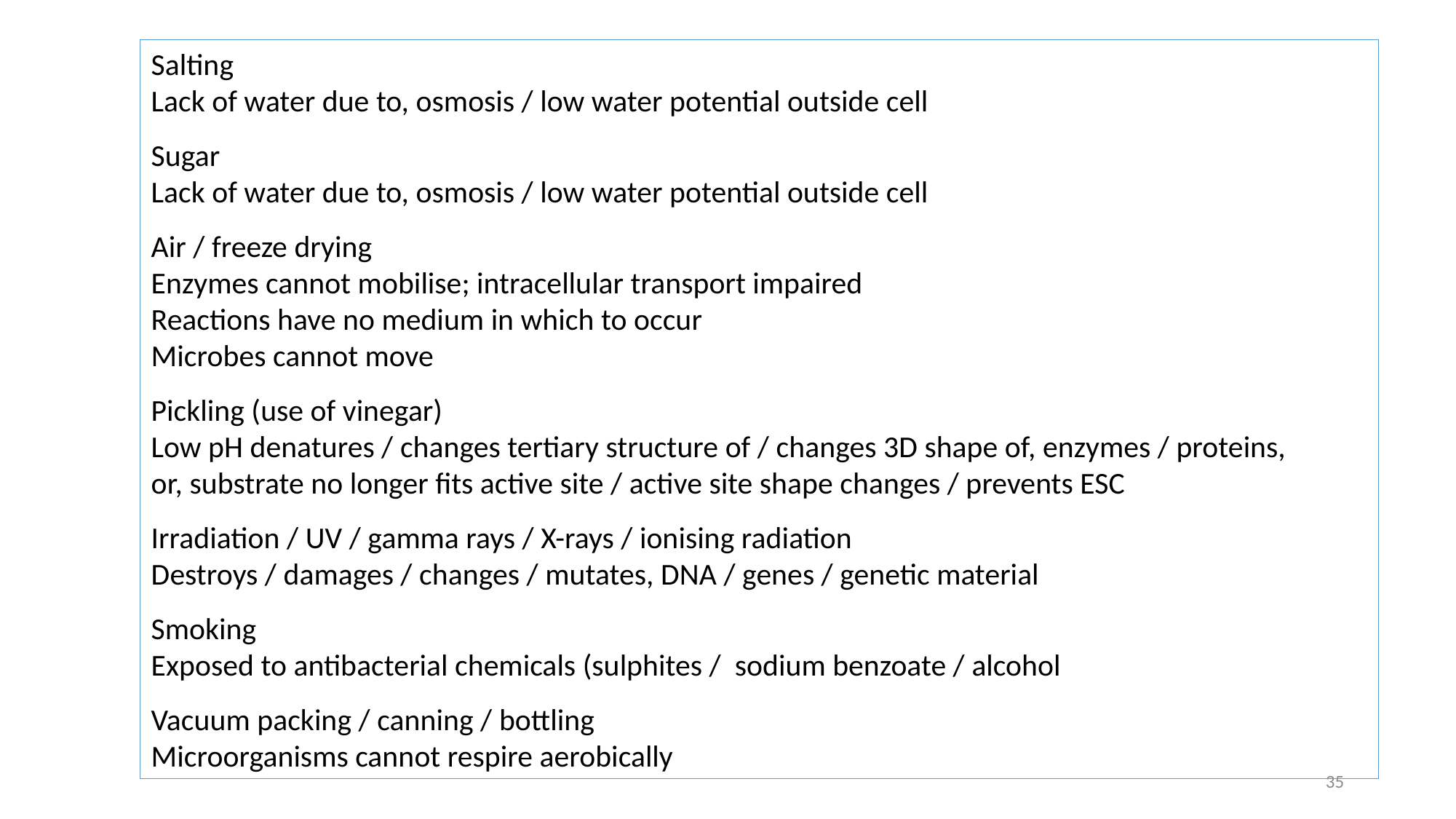

Salting
Lack of water due to, osmosis / low water potential outside cell

Sugar
Lack of water due to, osmosis / low water potential outside cell

Air / freeze drying
Enzymes cannot mobilise; intracellular transport impaired
Reactions have no medium in which to occur
Microbes cannot move

Pickling (use of vinegar)
Low pH denatures / changes tertiary structure of / changes 3D shape of, enzymes / proteins,
or, substrate no longer fits active site / active site shape changes / prevents ESC

Irradiation / UV / gamma rays / X-rays / ionising radiation
Destroys / damages / changes / mutates, DNA / genes / genetic material

Smoking
Exposed to antibacterial chemicals (sulphites /  sodium benzoate / alcohol

Vacuum packing / canning / bottling
Microorganisms cannot respire aerobically
35